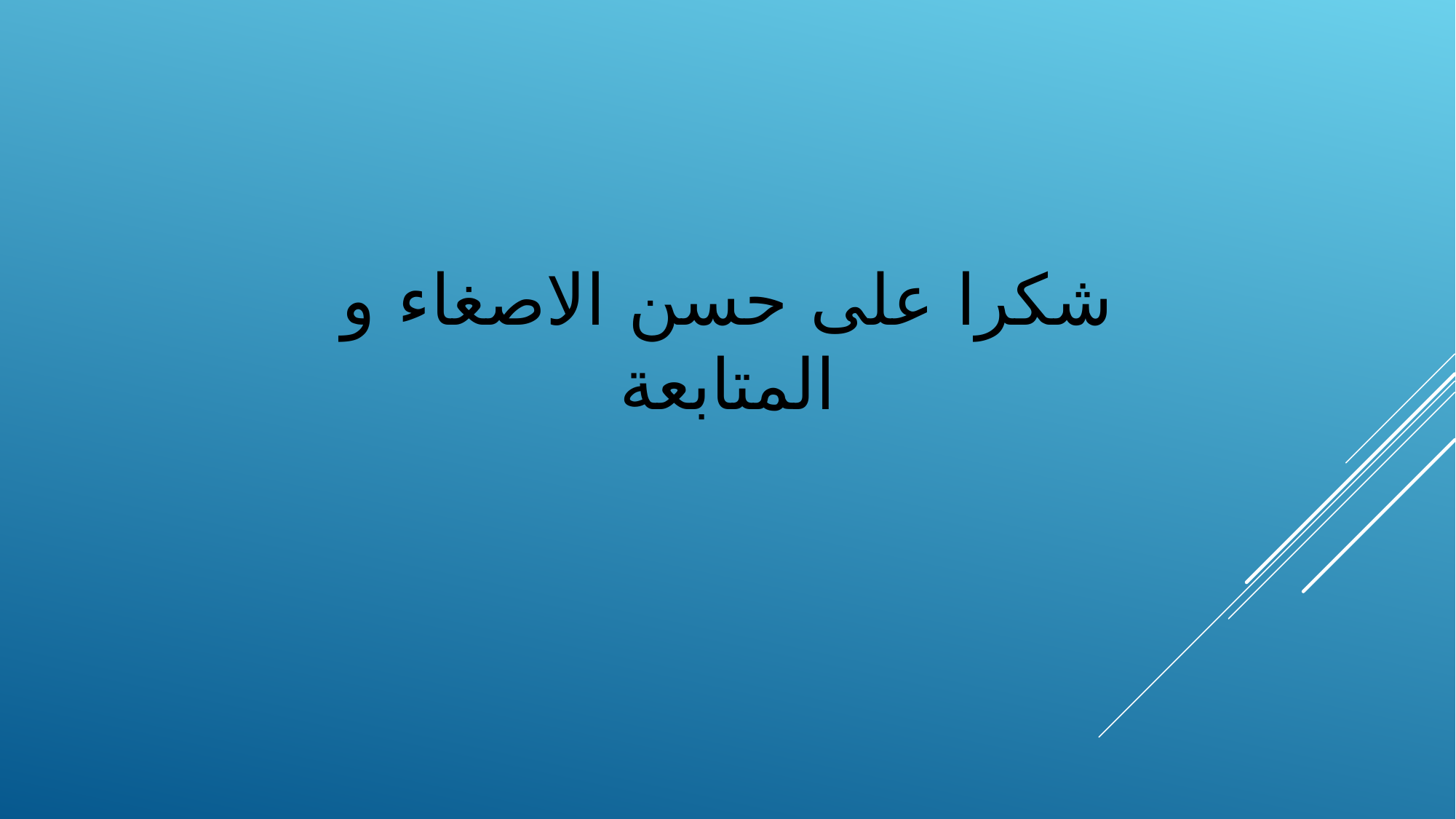

# شكرا على حسن الاصغاء و المتابعة